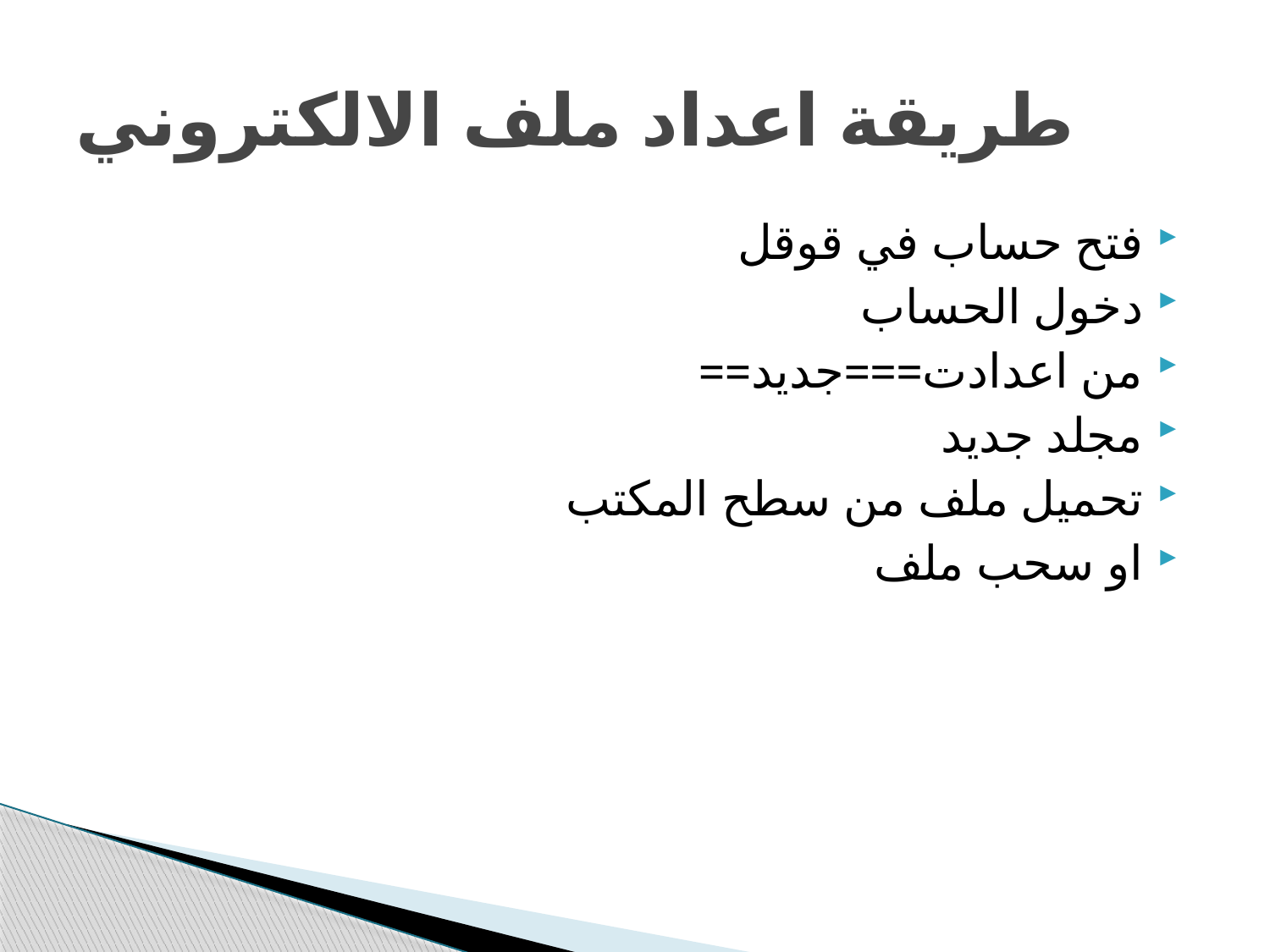

# طريقة اعداد ملف الالكتروني
فتح حساب في قوقل
دخول الحساب
من اعدادت===جديد==
مجلد جديد
تحميل ملف من سطح المكتب
او سحب ملف